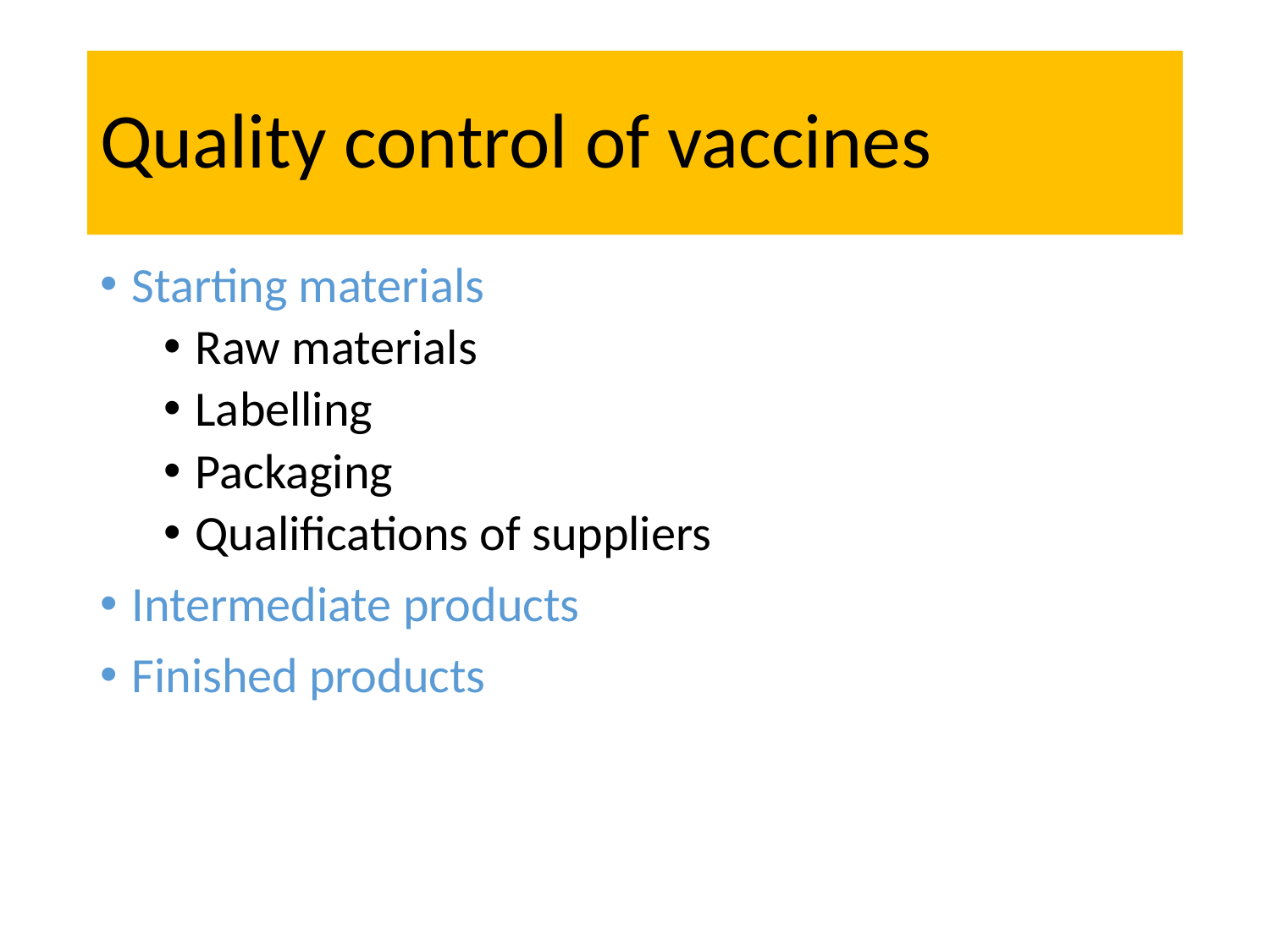

# Quality control of vaccines
Starting materials
Raw materials
Labelling
Packaging
Qualifications of suppliers
Intermediate products
Finished products